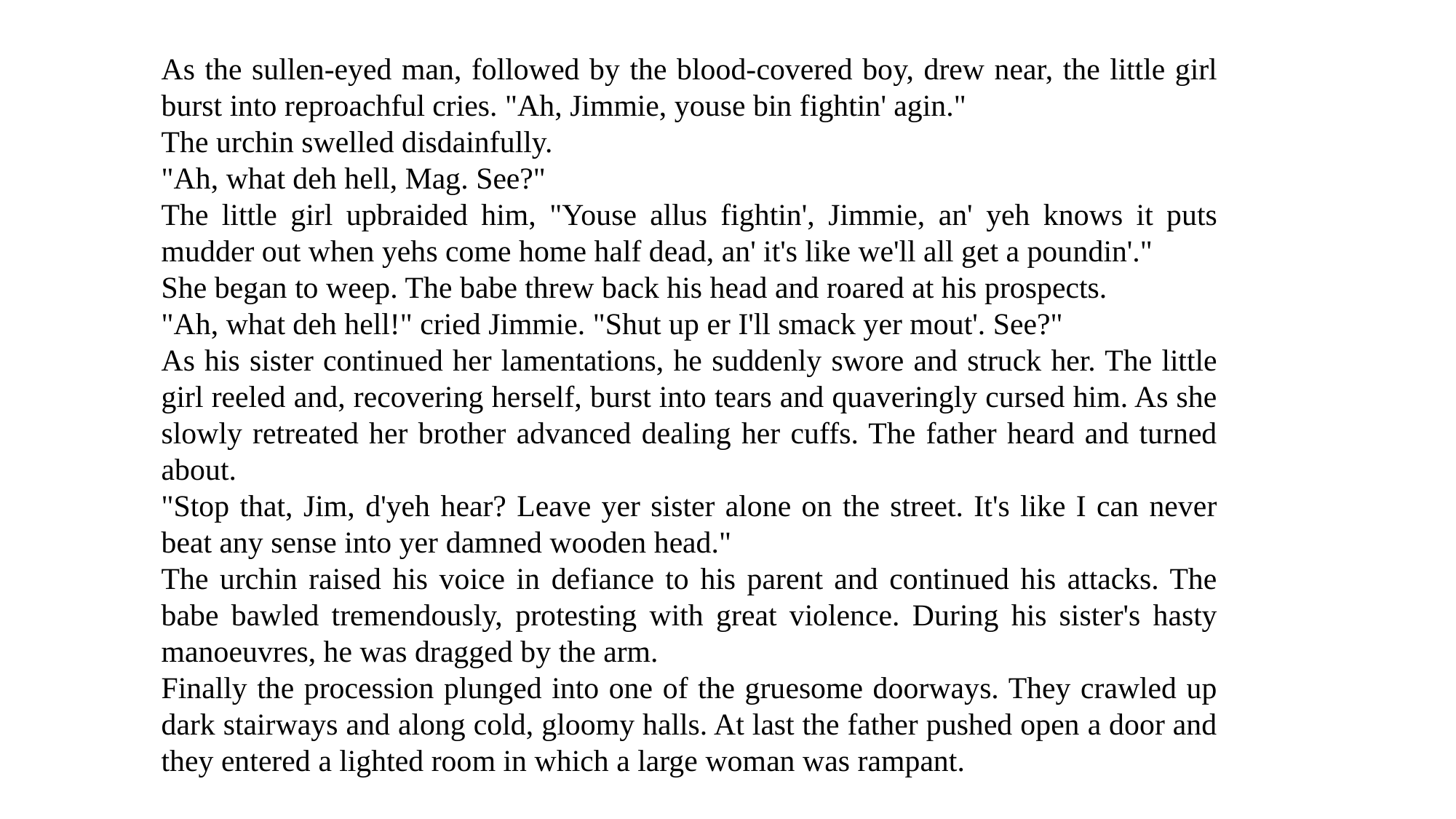

As the sullen-eyed man, followed by the blood-covered boy, drew near, the little girl burst into reproachful cries. "Ah, Jimmie, youse bin fightin' agin."
The urchin swelled disdainfully.
"Ah, what deh hell, Mag. See?"
The little girl upbraided him, "Youse allus fightin', Jimmie, an' yeh knows it puts mudder out when yehs come home half dead, an' it's like we'll all get a poundin'."
She began to weep. The babe threw back his head and roared at his prospects.
"Ah, what deh hell!" cried Jimmie. "Shut up er I'll smack yer mout'. See?"
As his sister continued her lamentations, he suddenly swore and struck her. The little girl reeled and, recovering herself, burst into tears and quaveringly cursed him. As she slowly retreated her brother advanced dealing her cuffs. The father heard and turned about.
"Stop that, Jim, d'yeh hear? Leave yer sister alone on the street. It's like I can never beat any sense into yer damned wooden head."
The urchin raised his voice in defiance to his parent and continued his attacks. The babe bawled tremendously, protesting with great violence. During his sister's hasty manoeuvres, he was dragged by the arm.
Finally the procession plunged into one of the gruesome doorways. They crawled up dark stairways and along cold, gloomy halls. At last the father pushed open a door and they entered a lighted room in which a large woman was rampant.